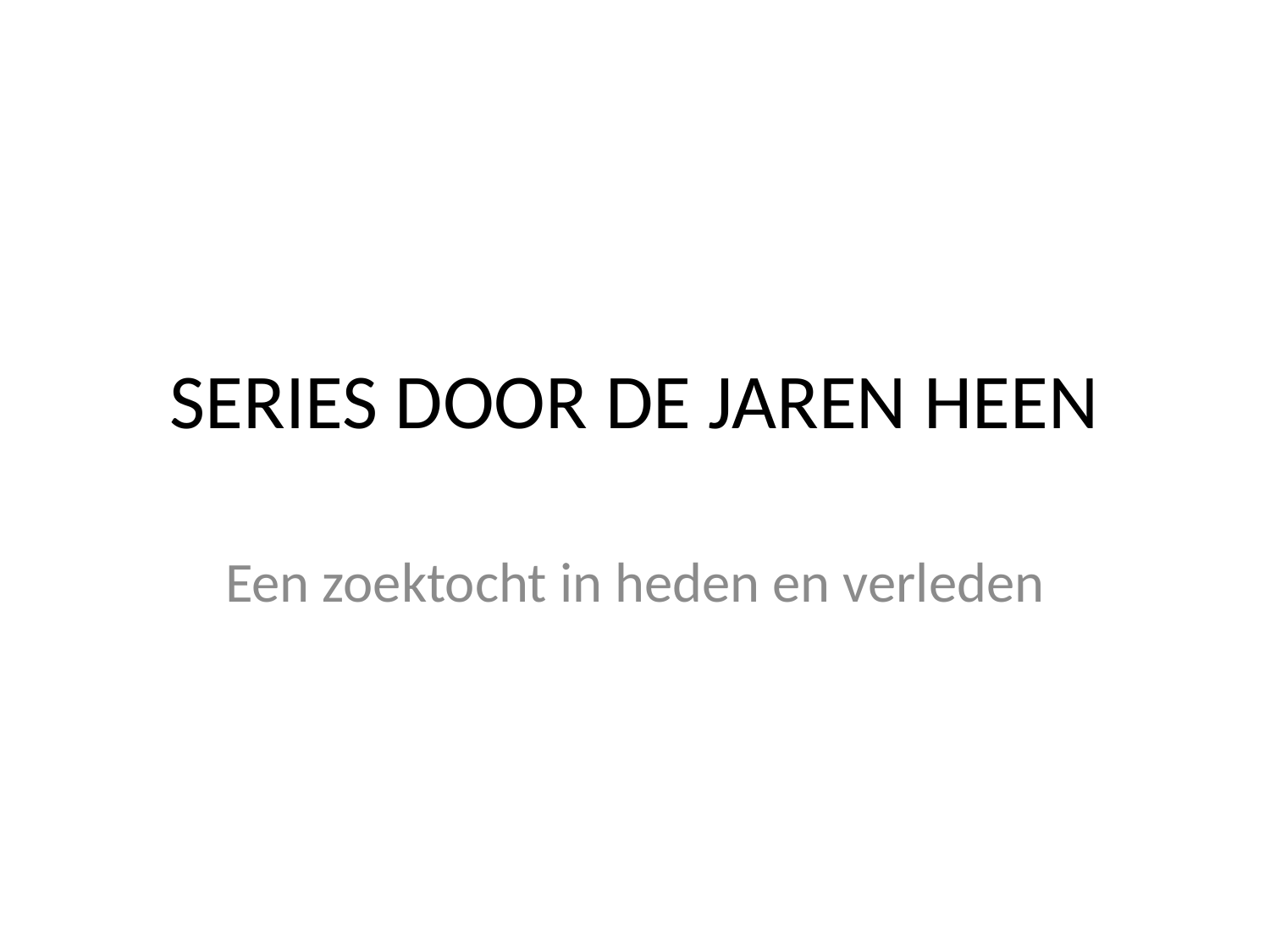

# SERIES DOOR DE JAREN HEEN
Een zoektocht in heden en verleden